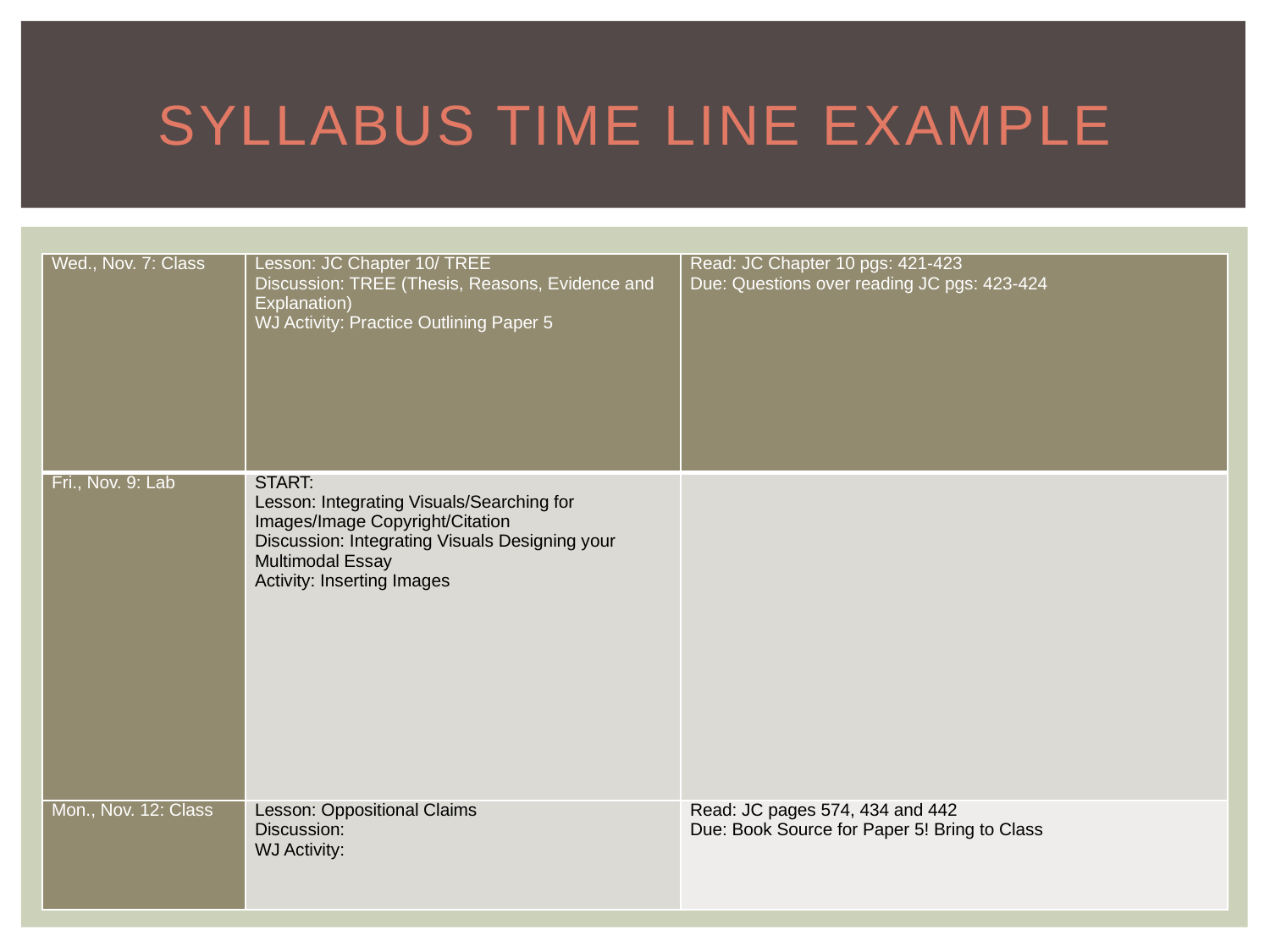

# Syllabus Time Line Example
| Wed., Nov. 7: Class | Lesson: JC Chapter 10/ TREE Discussion: TREE (Thesis, Reasons, Evidence and Explanation) WJ Activity: Practice Outlining Paper 5 | Read: JC Chapter 10 pgs: 421-423 Due: Questions over reading JC pgs: 423-424 |
| --- | --- | --- |
| Fri., Nov. 9: Lab | START: Lesson: Integrating Visuals/Searching for Images/Image Copyright/Citation Discussion: Integrating Visuals Designing your Multimodal Essay Activity: Inserting Images |  |
| Mon., Nov. 12: Class | Lesson: Oppositional Claims Discussion: WJ Activity: | Read: JC pages 574, 434 and 442 Due: Book Source for Paper 5! Bring to Class |